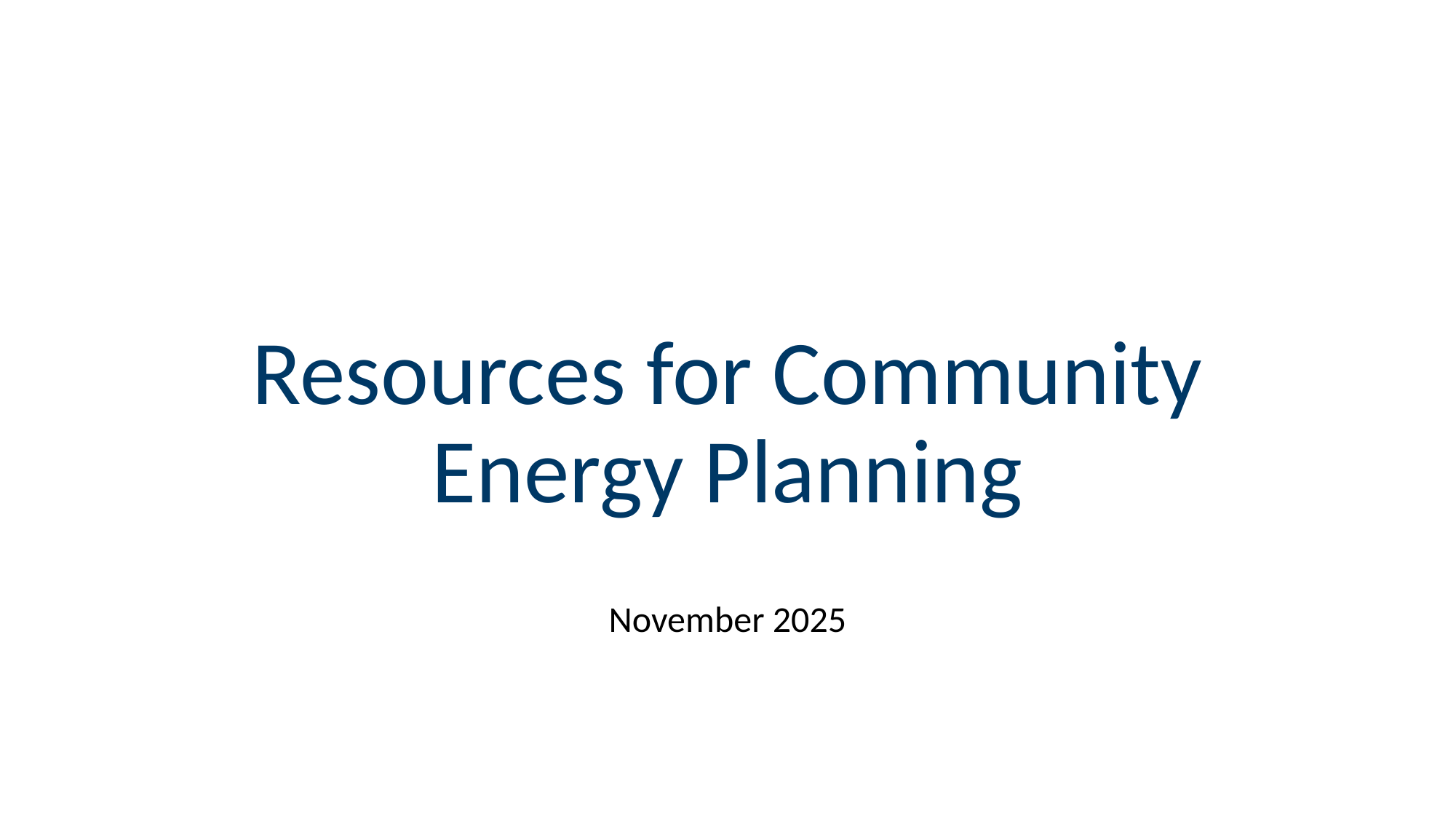

# Resources for Community Energy Planning

November 2025